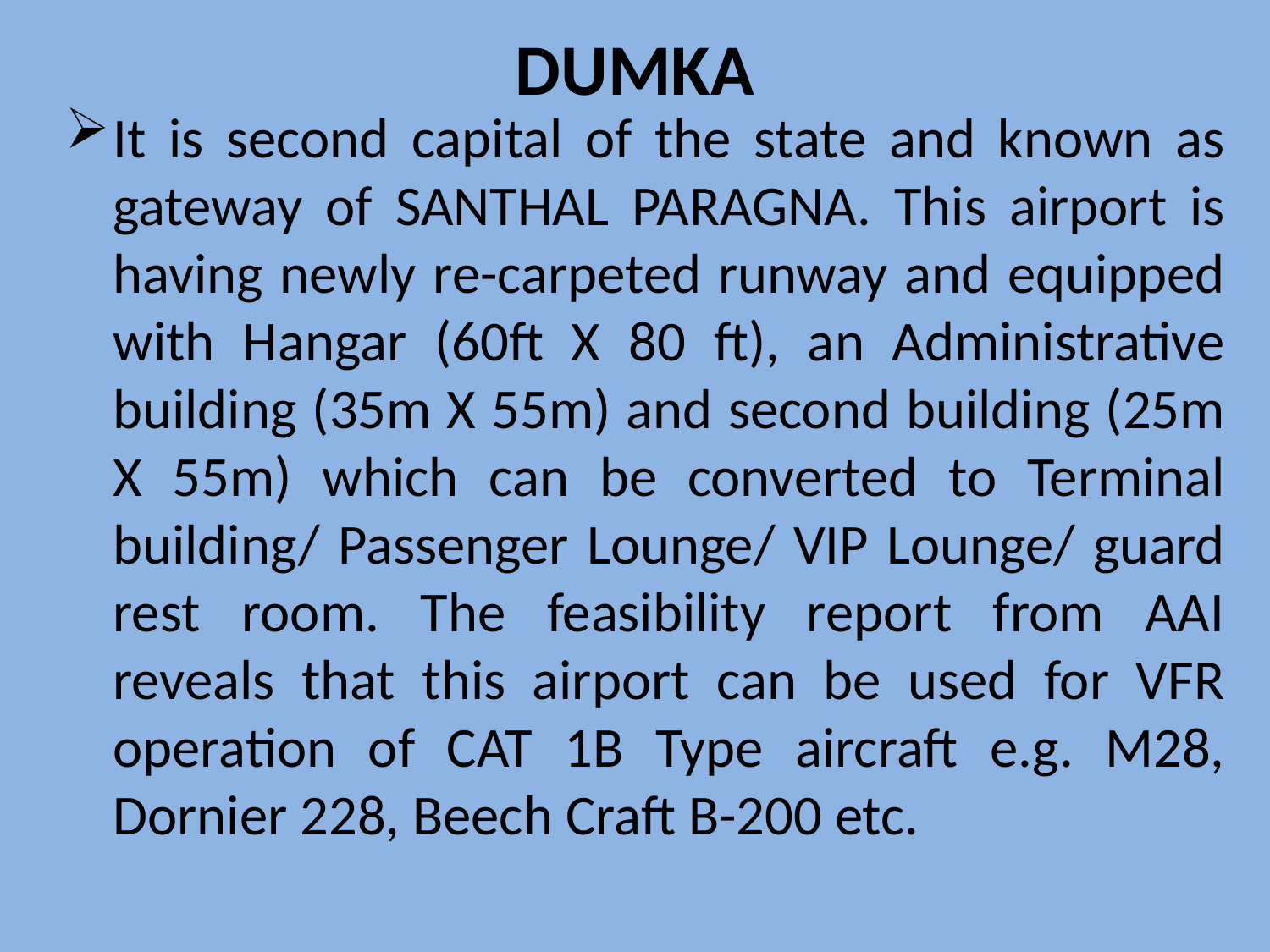

# DUMKA
It is second capital of the state and known as gateway of SANTHAL PARAGNA. This airport is having newly re-carpeted runway and equipped with Hangar (60ft X 80 ft), an Administrative building (35m X 55m) and second building (25m X 55m) which can be converted to Terminal building/ Passenger Lounge/ VIP Lounge/ guard rest room. The feasibility report from AAI reveals that this airport can be used for VFR operation of CAT 1B Type aircraft e.g. M28, Dornier 228, Beech Craft B-200 etc.